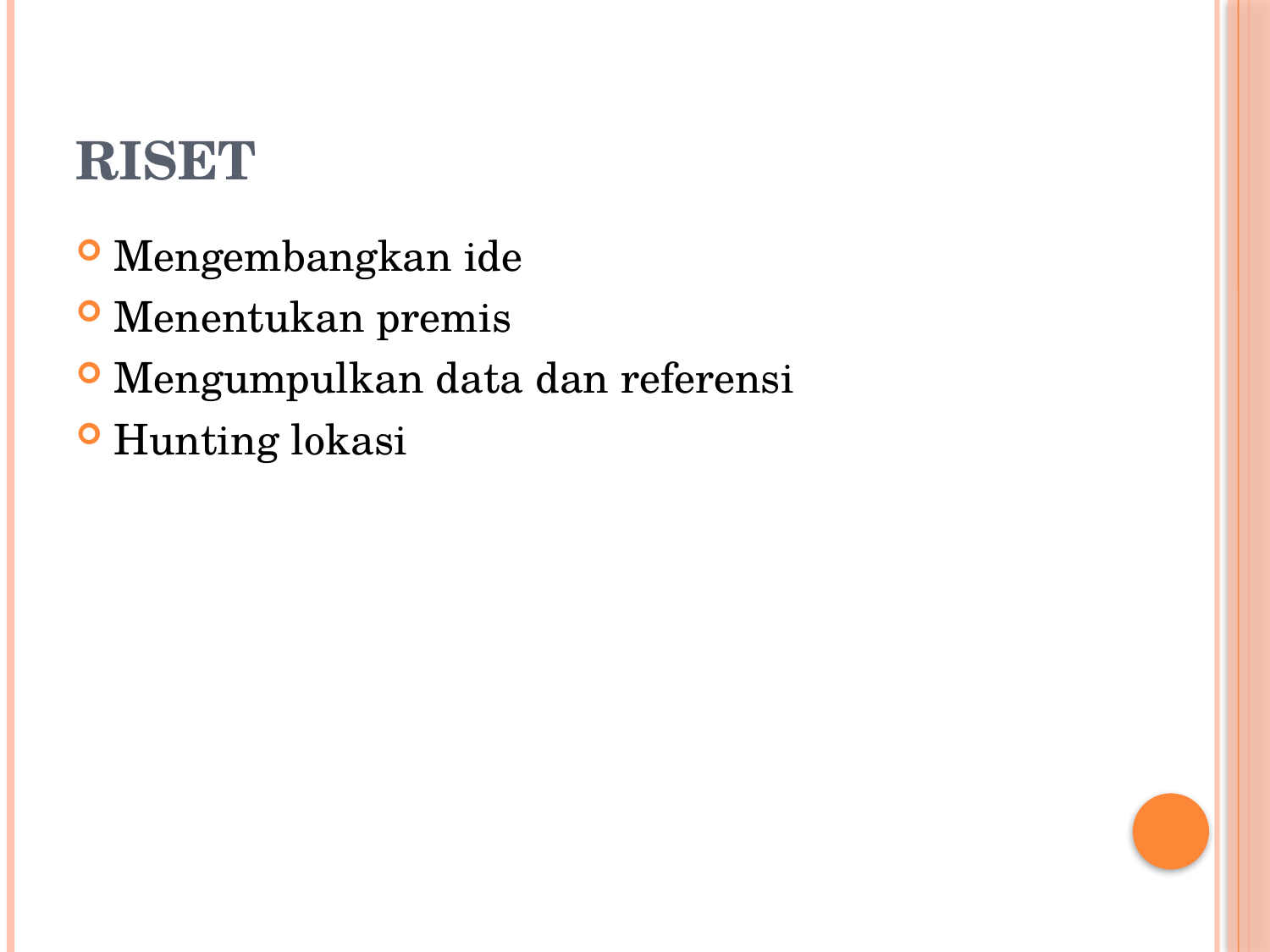

# Riset
Mengembangkan ide
Menentukan premis
Mengumpulkan data dan referensi
Hunting lokasi